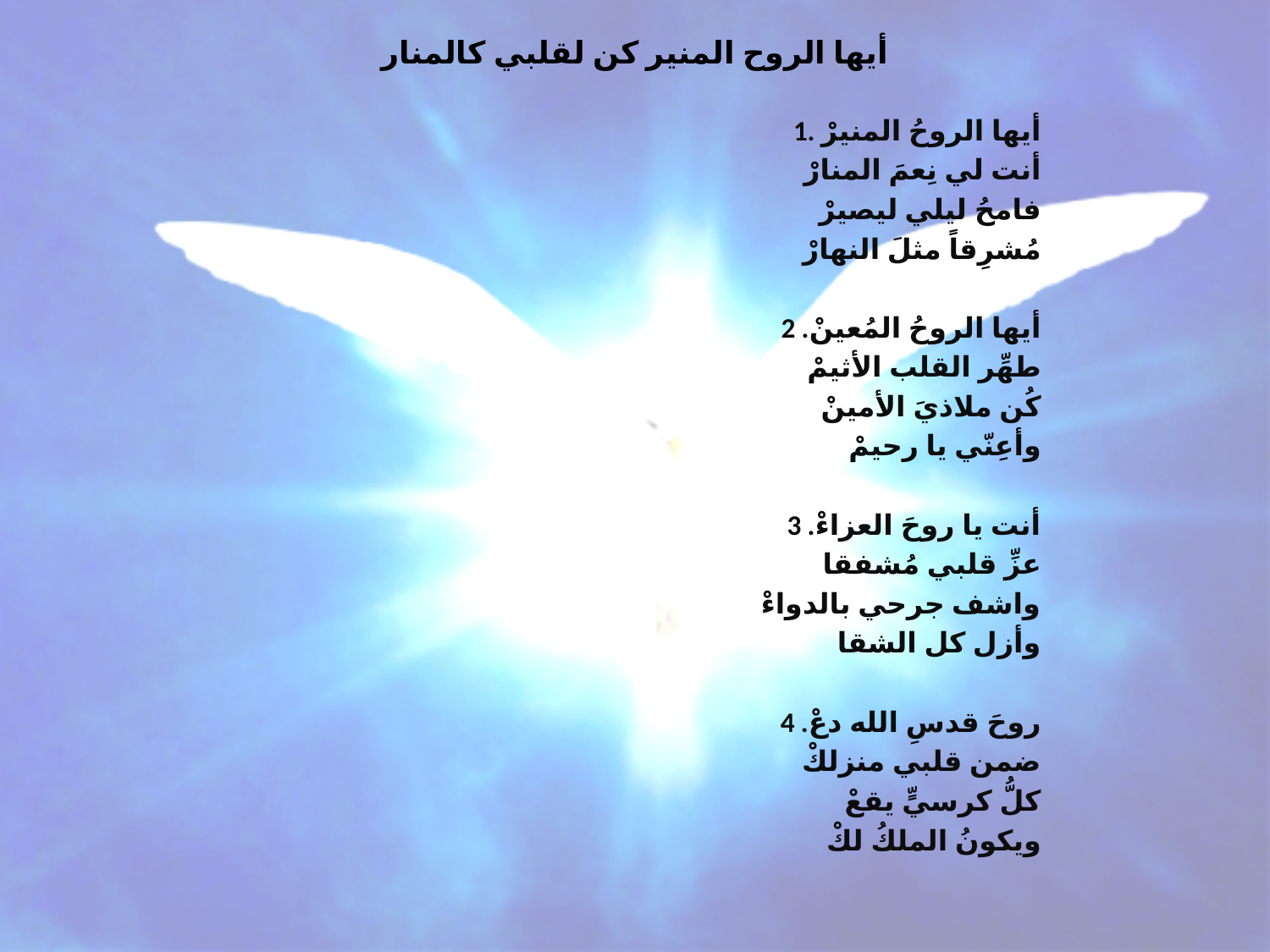

# أيها الروح المنير كن لقلبي كالمنار
1. أيها الروحُ المنيرْ
أنت لي نِعمَ المنارْ
فامحُ ليلي ليصيرْ
مُشرِقاً مثلَ النهارْ

2 .أيها الروحُ المُعينْ
طهِّر القلب الأثيمْ
كُن ملاذيَ الأمينْ
وأعِنّي يا رحيمْ

3 .أنت يا روحَ العزاءْ
عزِّ قلبي مُشفقا
واشف جرحي بالدواءْ
وأزل كل الشقا

4 .روحَ قدسِ الله دعْ
ضمن قلبي منزلكْ
كلُّ كرسيٍّ يقعْ
ويكونُ الملكُ لكْ